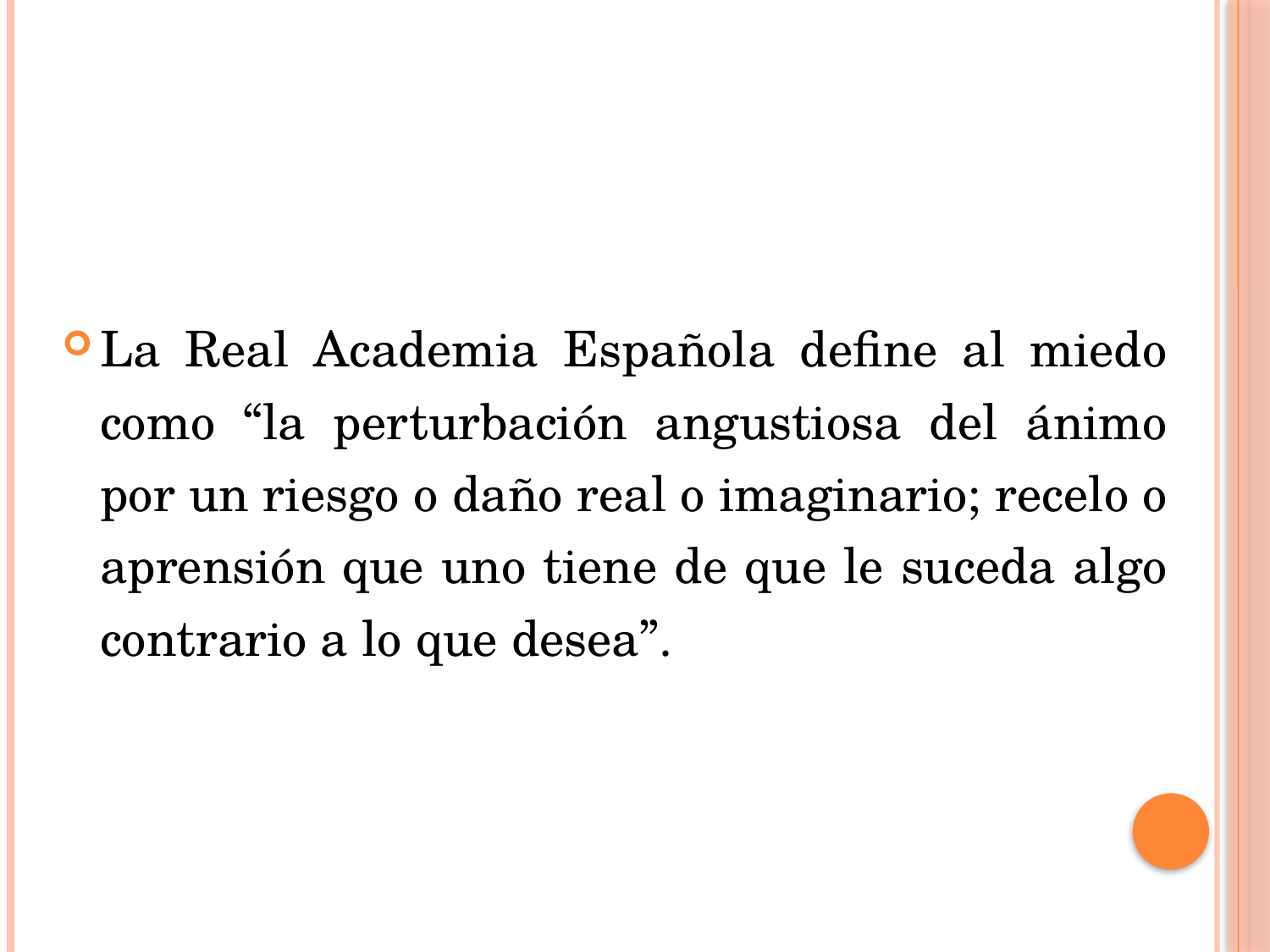

La Real Academia Española define al miedo como “la perturbación angustiosa del ánimo por un riesgo o daño real o imaginario; recelo o aprensión que uno tiene de que le suceda algo contrario a lo que desea”.